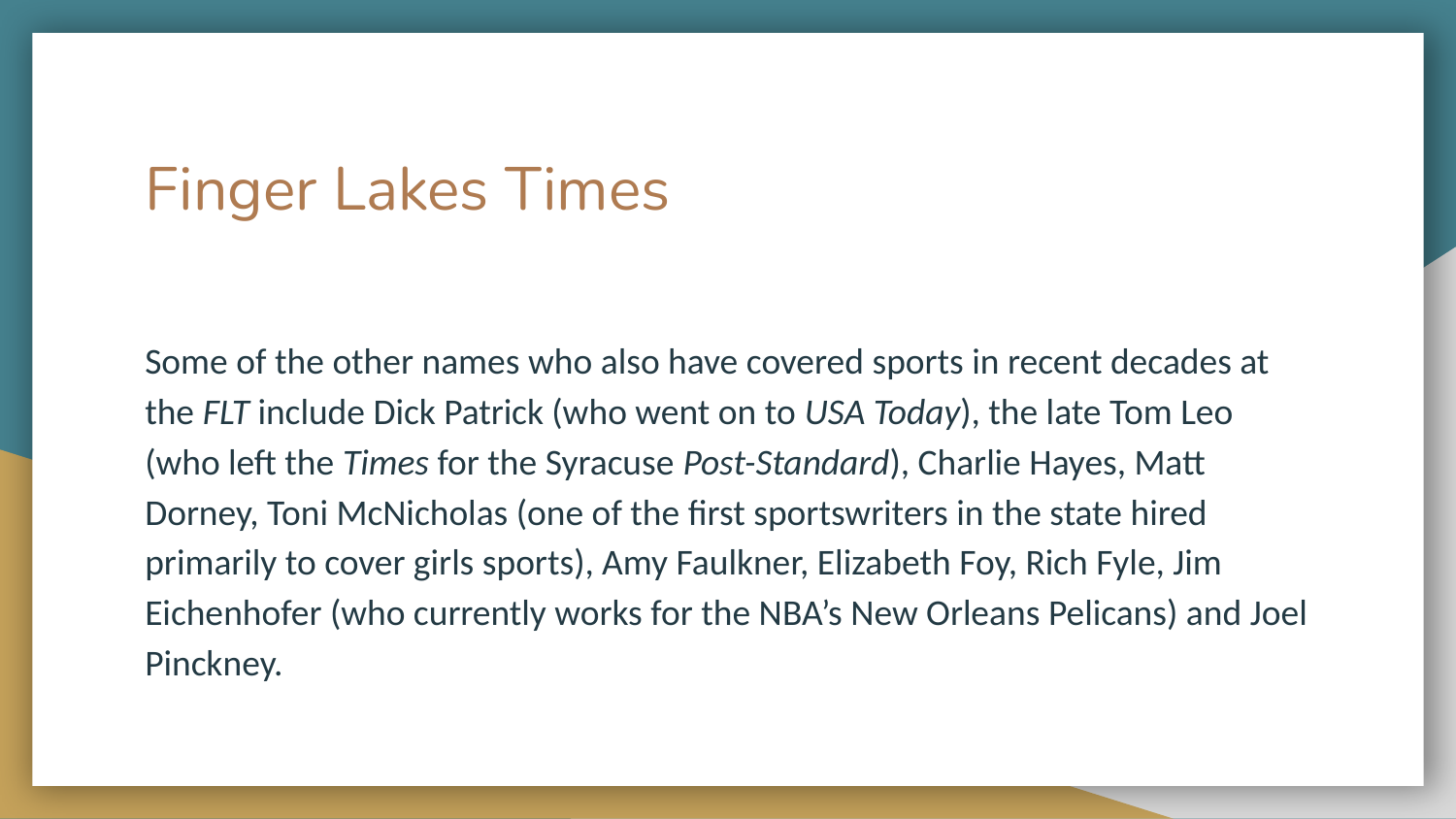

# Finger Lakes Times
Some of the other names who also have covered sports in recent decades at the FLT include Dick Patrick (who went on to USA Today), the late Tom Leo (who left the Times for the Syracuse Post-Standard), Charlie Hayes, Matt Dorney, Toni McNicholas (one of the first sportswriters in the state hired primarily to cover girls sports), Amy Faulkner, Elizabeth Foy, Rich Fyle, Jim Eichenhofer (who currently works for the NBA’s New Orleans Pelicans) and Joel Pinckney.